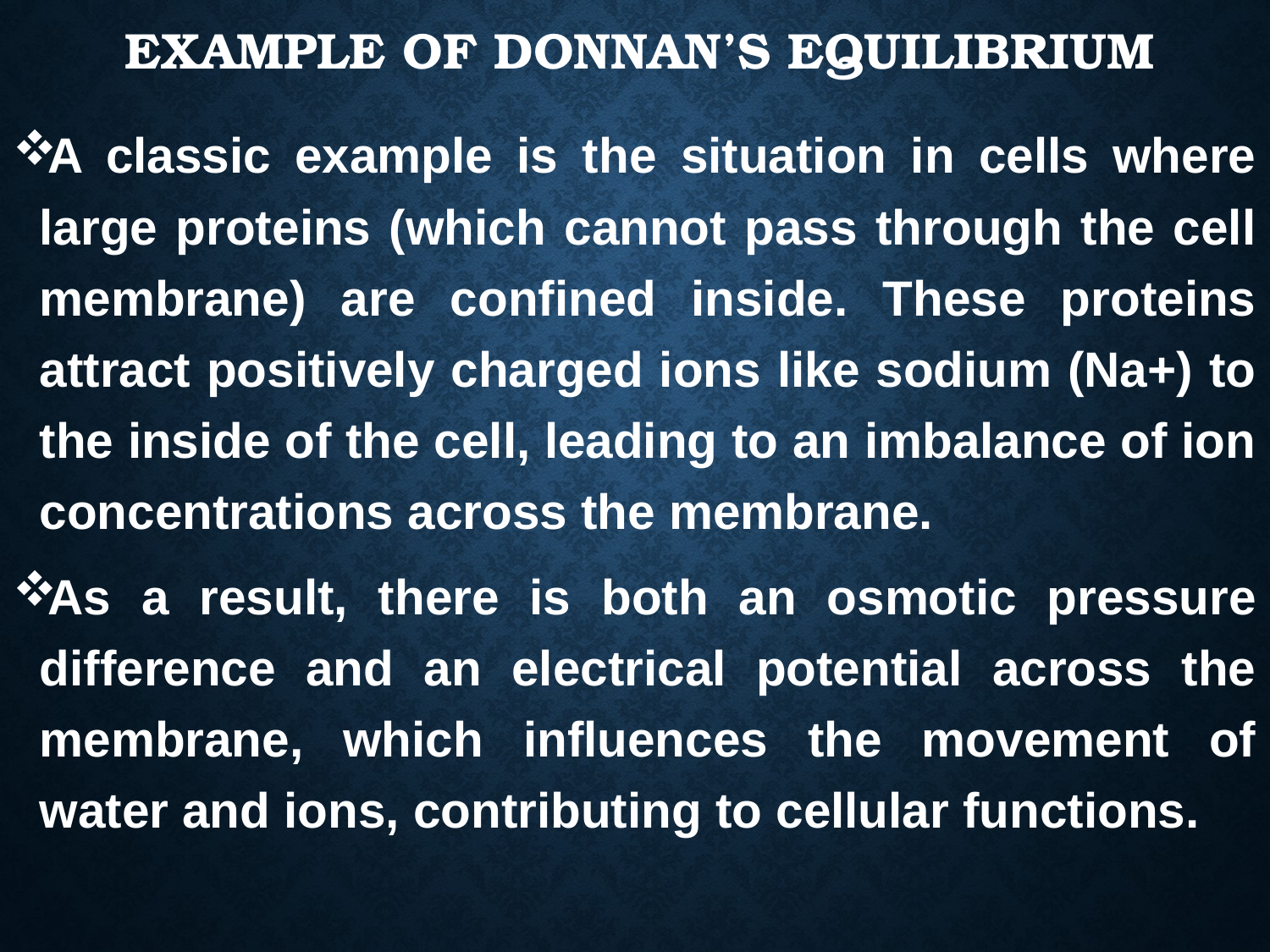

# Example of Donnan’s Equilibrium
A classic example is the situation in cells where large proteins (which cannot pass through the cell membrane) are confined inside. These proteins attract positively charged ions like sodium (Na+) to the inside of the cell, leading to an imbalance of ion concentrations across the membrane.
As a result, there is both an osmotic pressure difference and an electrical potential across the membrane, which influences the movement of water and ions, contributing to cellular functions.